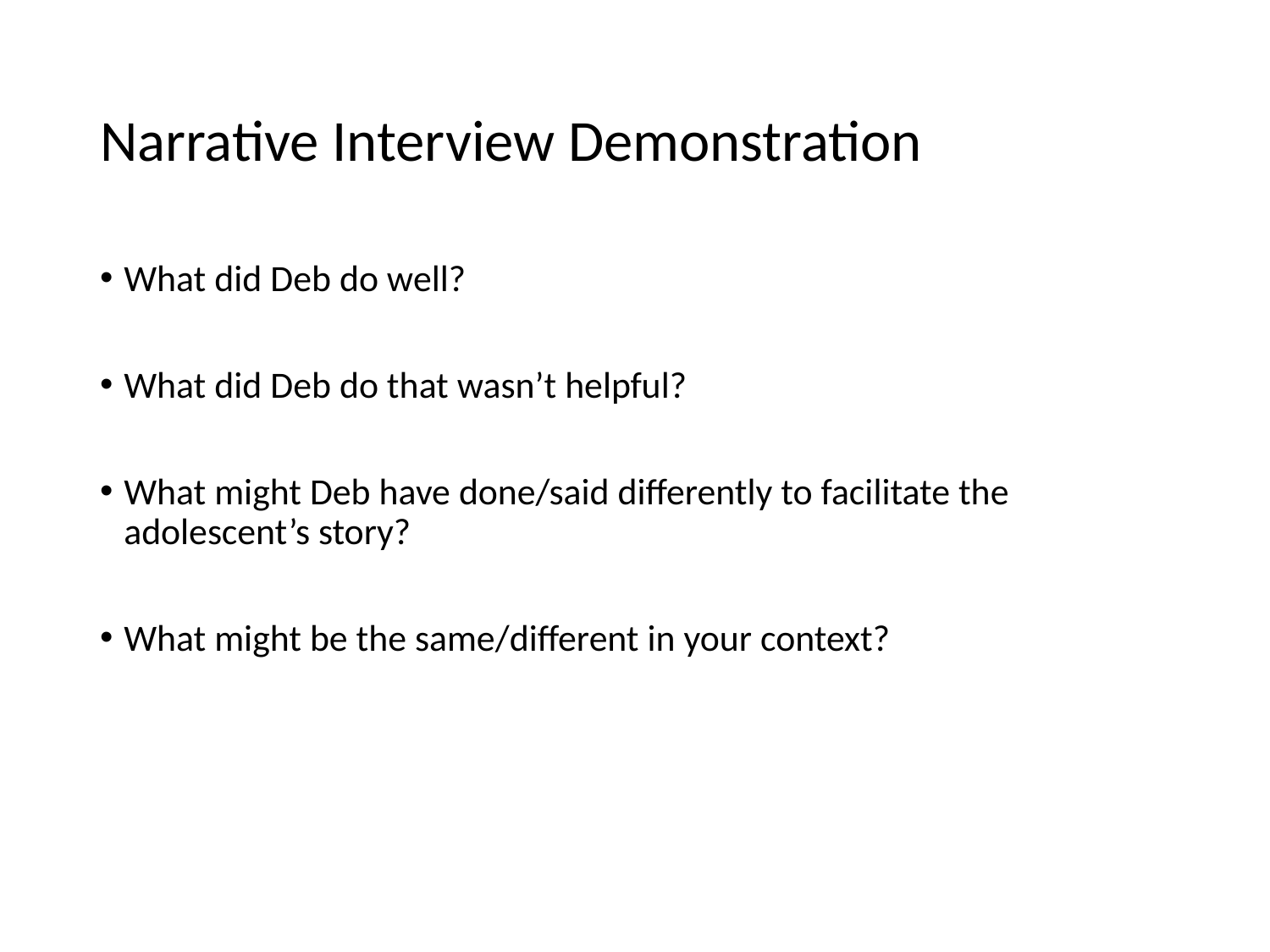

# Narrative Interview Demonstration
What did Deb do well?

What did Deb do that wasn’t helpful?

What might Deb have done/said differently to facilitate the adolescent’s story?

What might be the same/different in your context?